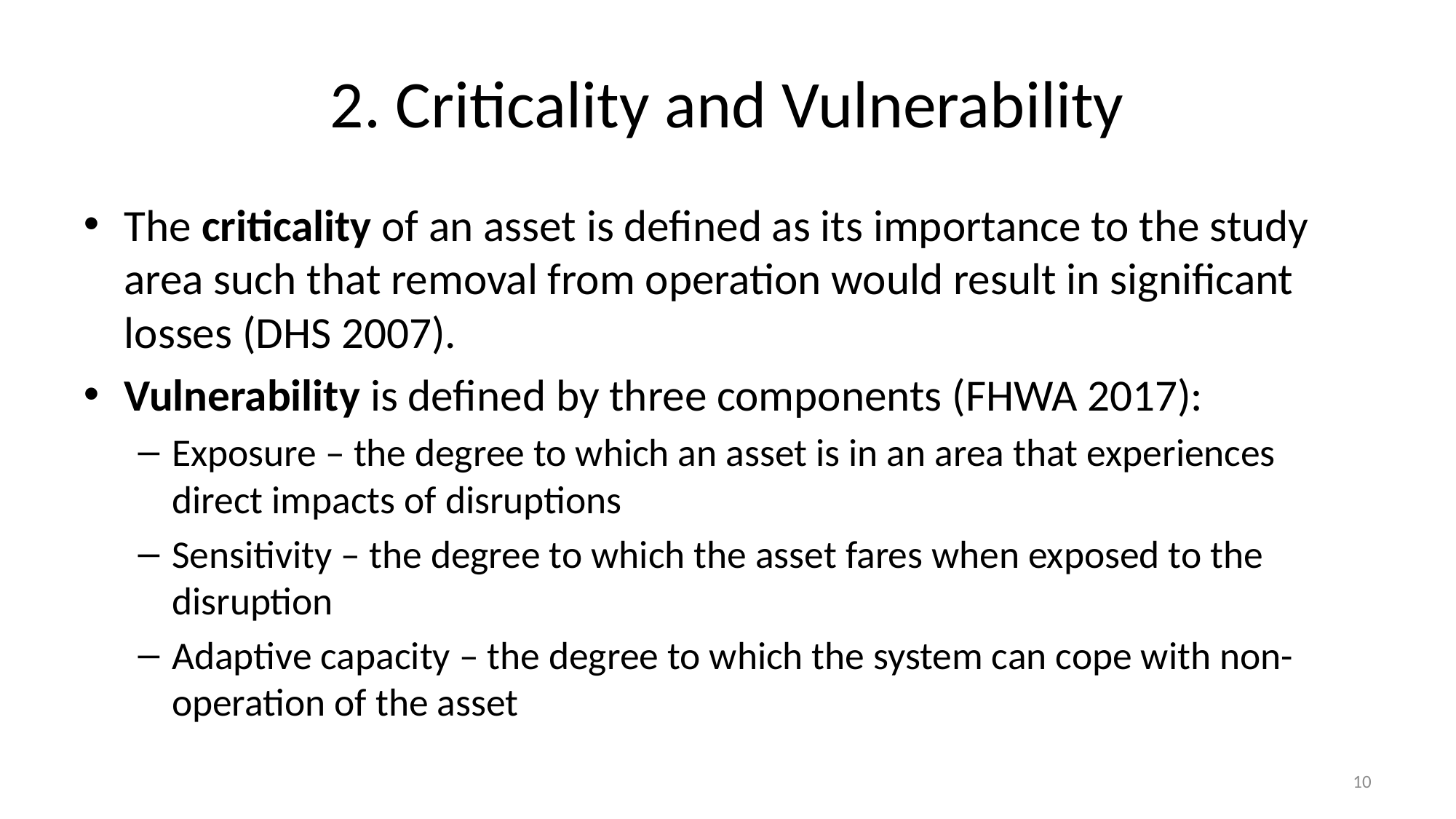

# 2. Criticality and Vulnerability
The criticality of an asset is defined as its importance to the study area such that removal from operation would result in significant losses (DHS 2007).
Vulnerability is defined by three components (FHWA 2017):
Exposure – the degree to which an asset is in an area that experiences direct impacts of disruptions
Sensitivity – the degree to which the asset fares when exposed to the disruption
Adaptive capacity – the degree to which the system can cope with non-operation of the asset

10